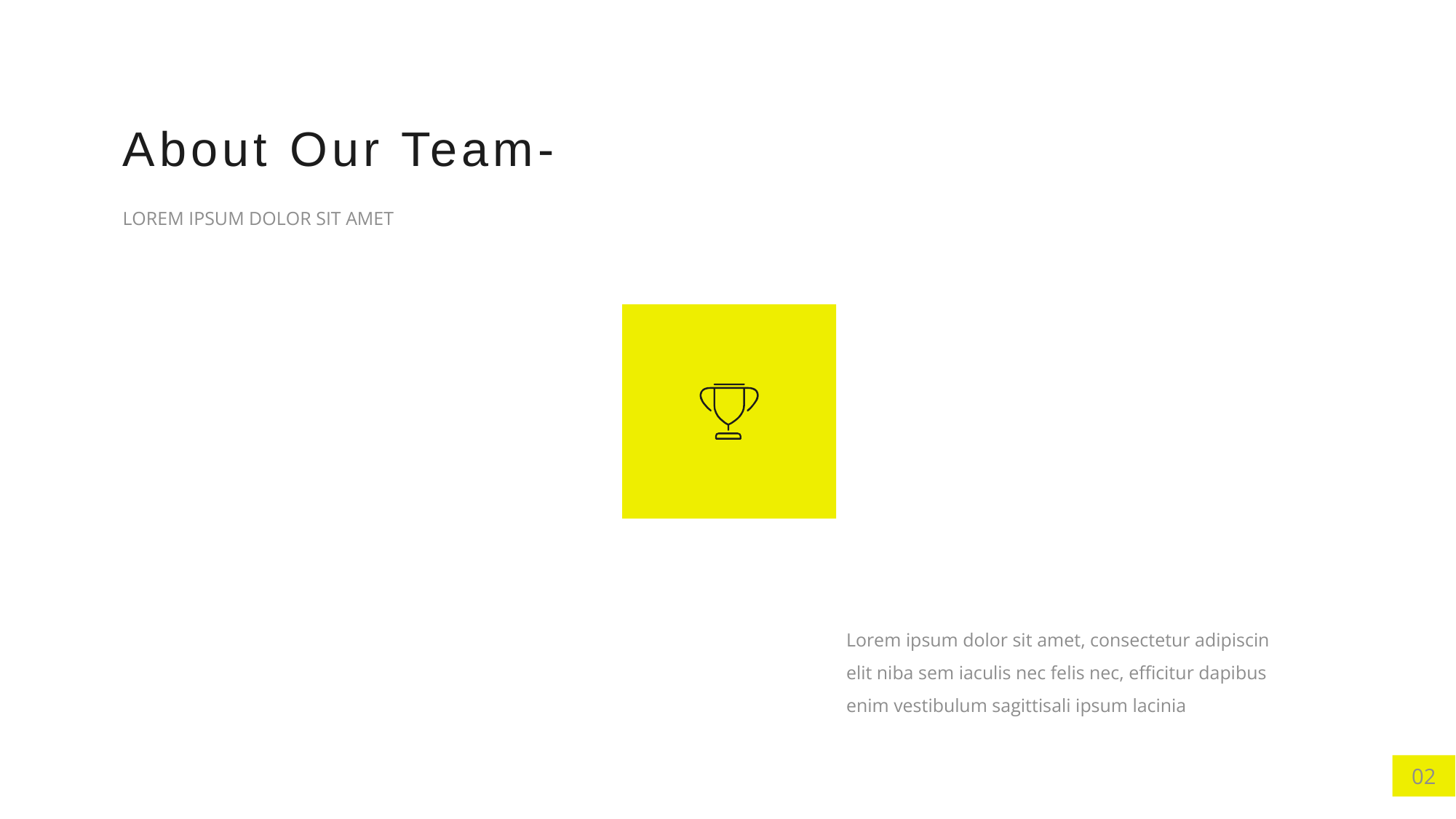

About Our Team-
LOREM IPSUM DOLOR SIT AMET

Lorem ipsum dolor sit amet, consectetur adipiscin elit niba sem iaculis nec felis nec, efficitur dapibus enim vestibulum sagittisali ipsum lacinia
02